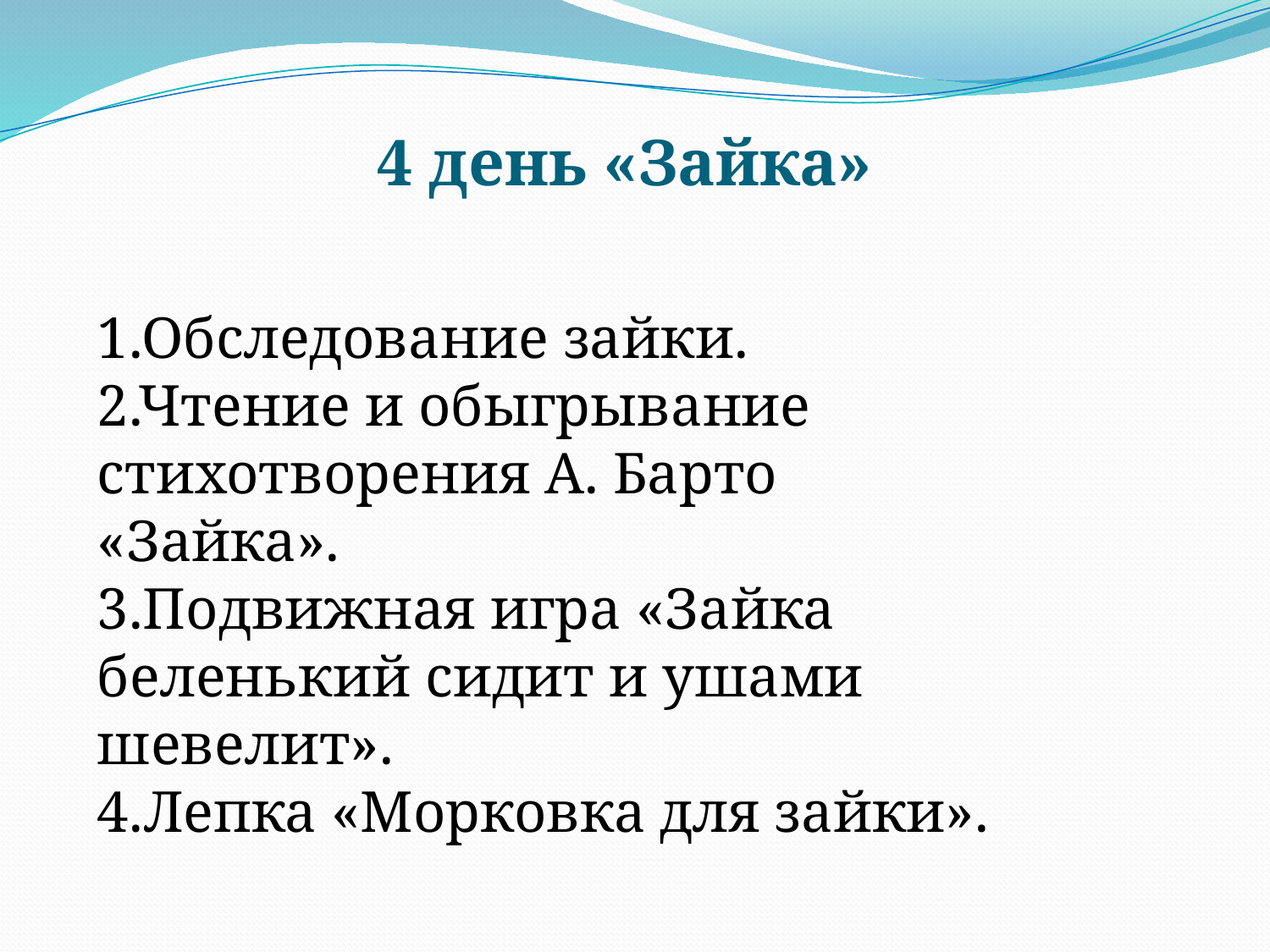

4 день «Зайка»
1.Обследование зайки.
2.Чтение и обыгрывание стихотворения А. Барто «Зайка».
3.Подвижная игра «Зайка беленький сидит и ушами шевелит».
4.Лепка «Морковка для зайки».